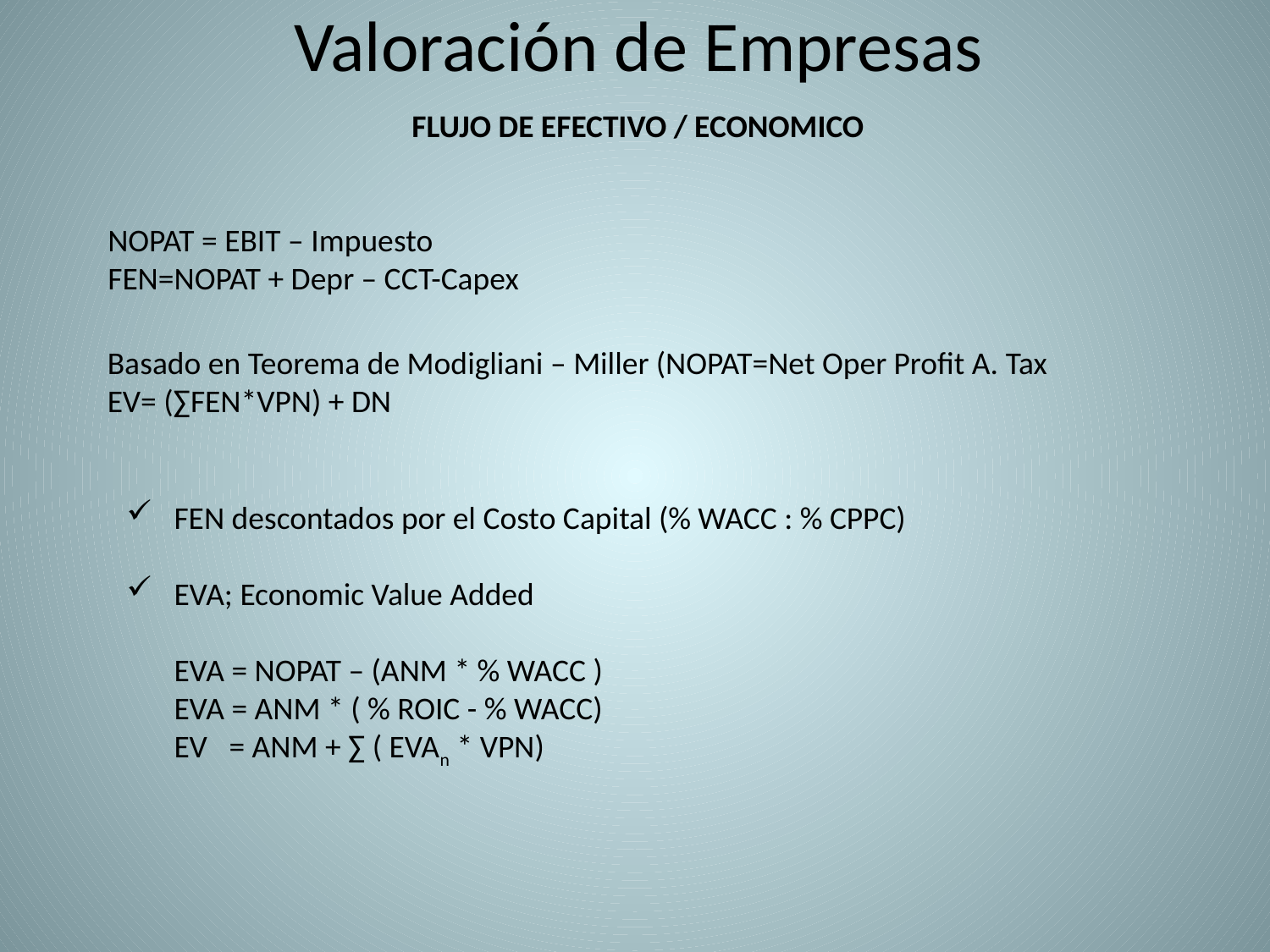

FLUJO DE EFECTIVO / ECONOMICO
NOPAT = EBIT – Impuesto
FEN=NOPAT + Depr – CCT-Capex
Basado en Teorema de Modigliani – Miller (NOPAT=Net Oper Profit A. Tax
EV= (∑FEN*VPN) + DN
FEN descontados por el Costo Capital (% WACC : % CPPC)

EVA; Economic Value Added

	EVA = NOPAT – (ANM * % WACC )
	EVA = ANM * ( % ROIC - % WACC)
	EV   = ANM + ∑ ( EVAn * VPN)